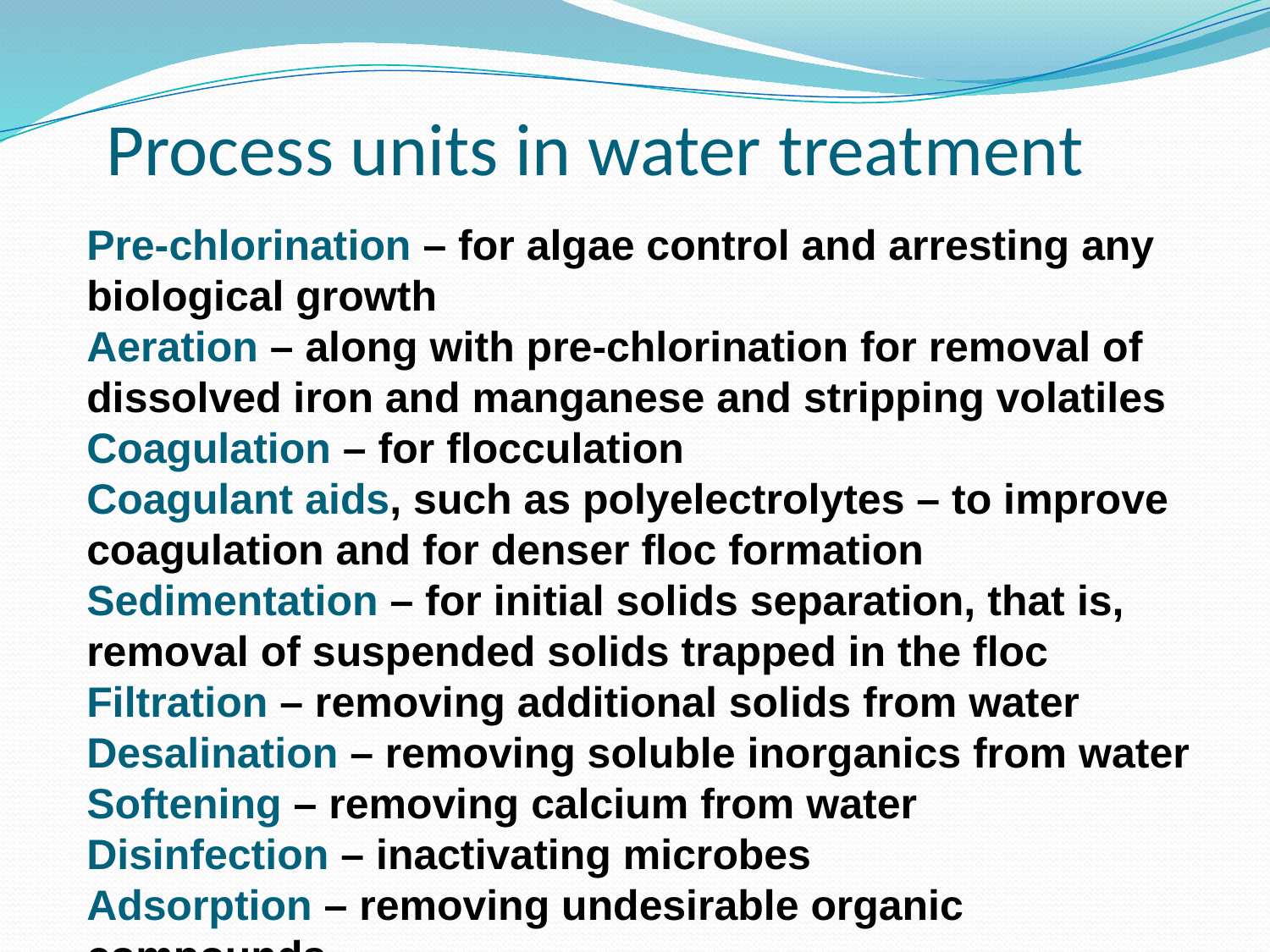

# Process units in water treatment
Pre-chlorination – for algae control and arresting any biological growth
Aeration – along with pre-chlorination for removal of dissolved iron and manganese and stripping volatiles
Coagulation – for flocculation
Coagulant aids, such as polyelectrolytes – to improve coagulation and for denser floc formation
Sedimentation – for initial solids separation, that is, removal of suspended solids trapped in the floc
Filtration – removing additional solids from water
Desalination – removing soluble inorganics from water
Softening – removing calcium from water
Disinfection – inactivating microbes
Adsorption – removing undesirable organic compounds